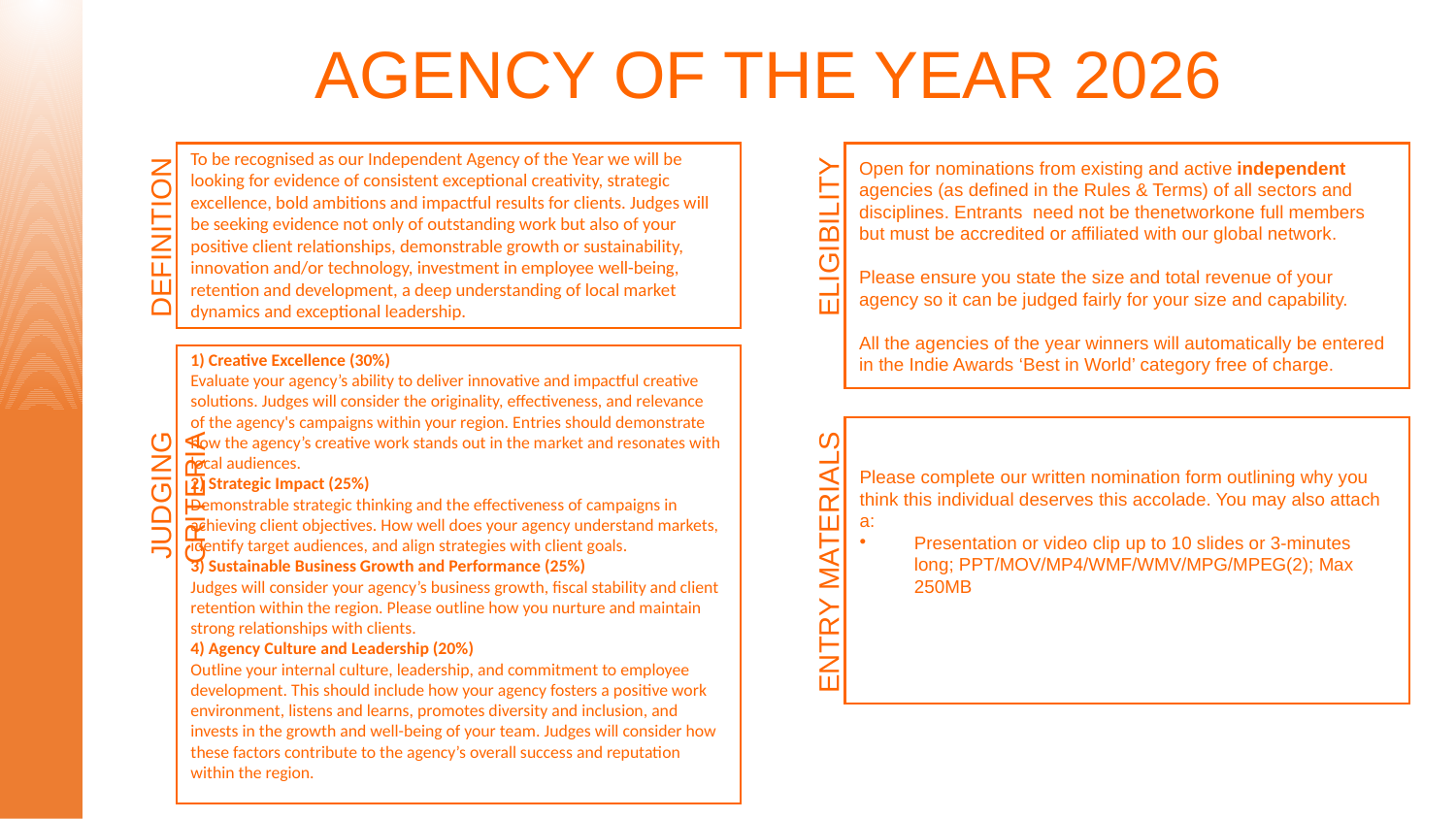

# AGENCY OF THE YEAR 2026
To be recognised as our Independent Agency of the Year we will be looking for evidence of consistent exceptional creativity, strategic excellence, bold ambitions and impactful results for clients. Judges will be seeking evidence not only of outstanding work but also of your positive client relationships, demonstrable growth or sustainability, innovation and/or technology, investment in employee well-being, retention and development, a deep understanding of local market dynamics and exceptional leadership.

Open for nominations from existing and active independent agencies (as defined in the Rules & Terms) of all sectors and disciplines. Entrants  need not be thenetworkone full members but must be accredited or affiliated with our global network.

Please ensure you state the size and total revenue of your agency so it can be judged fairly for your size and capability.

All the agencies of the year winners will automatically be entered in the Indie Awards ‘Best in World’ category free of charge.

ELIGIBILITY
DEFINITION
1) Creative Excellence (30%)
Evaluate your agency’s ability to deliver innovative and impactful creative solutions. Judges will consider the originality, effectiveness, and relevance of the agency's campaigns within your region. Entries should demonstrate how the agency’s creative work stands out in the market and resonates with local audiences.
2) Strategic Impact (25%)
Demonstrable strategic thinking and the effectiveness of campaigns in achieving client objectives. How well does your agency understand markets, identify target audiences, and align strategies with client goals.
3) Sustainable Business Growth and Performance (25%)
Judges will consider your agency’s business growth, fiscal stability and client retention within the region. Please outline how you nurture and maintain strong relationships with clients.
4) Agency Culture and Leadership (20%)
Outline your internal culture, leadership, and commitment to employee development. This should include how your agency fosters a positive work environment, listens and learns, promotes diversity and inclusion, and invests in the growth and well-being of your team. Judges will consider how these factors contribute to the agency’s overall success and reputation within the region.

Please complete our written nomination form outlining why you think this individual deserves this accolade. You may also attach a:
Presentation or video clip up to 10 slides or 3-minutes long; PPT/MOV/MP4/WMF/WMV/MPG/MPEG(2); Max 250MB

JUDGING CRITERIA
ENTRY MATERIALS